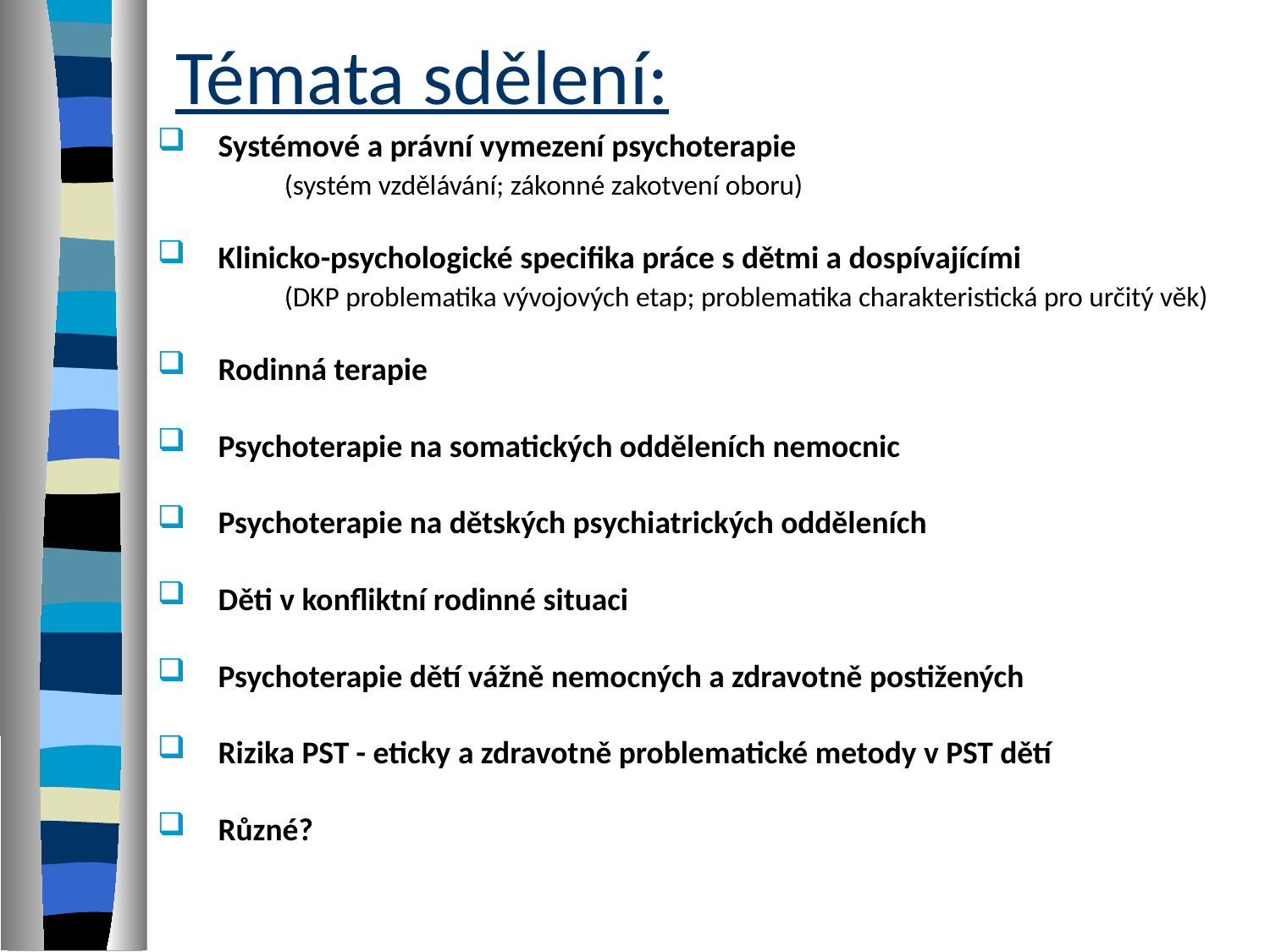

Témata sdělení:
Systémové a právní vymezení psychoterapie
	(systém vzdělávání; zákonné zakotvení oboru)

Klinicko-psychologické specifika práce s dětmi a dospívajícími
	(DKP problematika vývojových etap; problematika charakteristická pro určitý věk)

Rodinná terapie

Psychoterapie na somatických odděleních nemocnic

Psychoterapie na dětských psychiatrických odděleních

Děti v konfliktní rodinné situaci

Psychoterapie dětí vážně nemocných a zdravotně postižených

Rizika PST - eticky a zdravotně problematické metody v PST dětí

Různé?